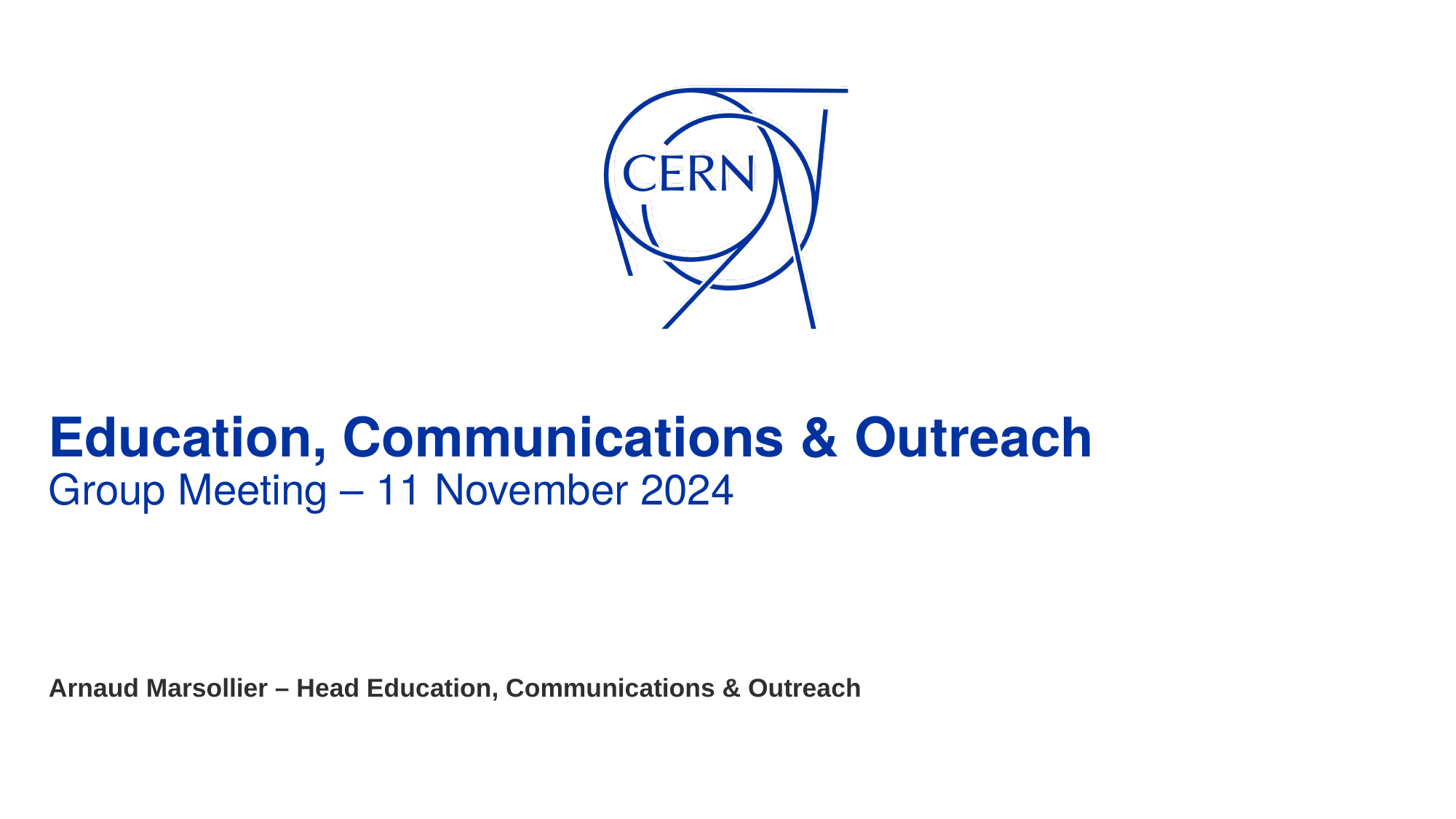

# Education, Communications & Outreach Group Meeting – 11 November 2024
Arnaud Marsollier – Head Education, Communications & Outreach